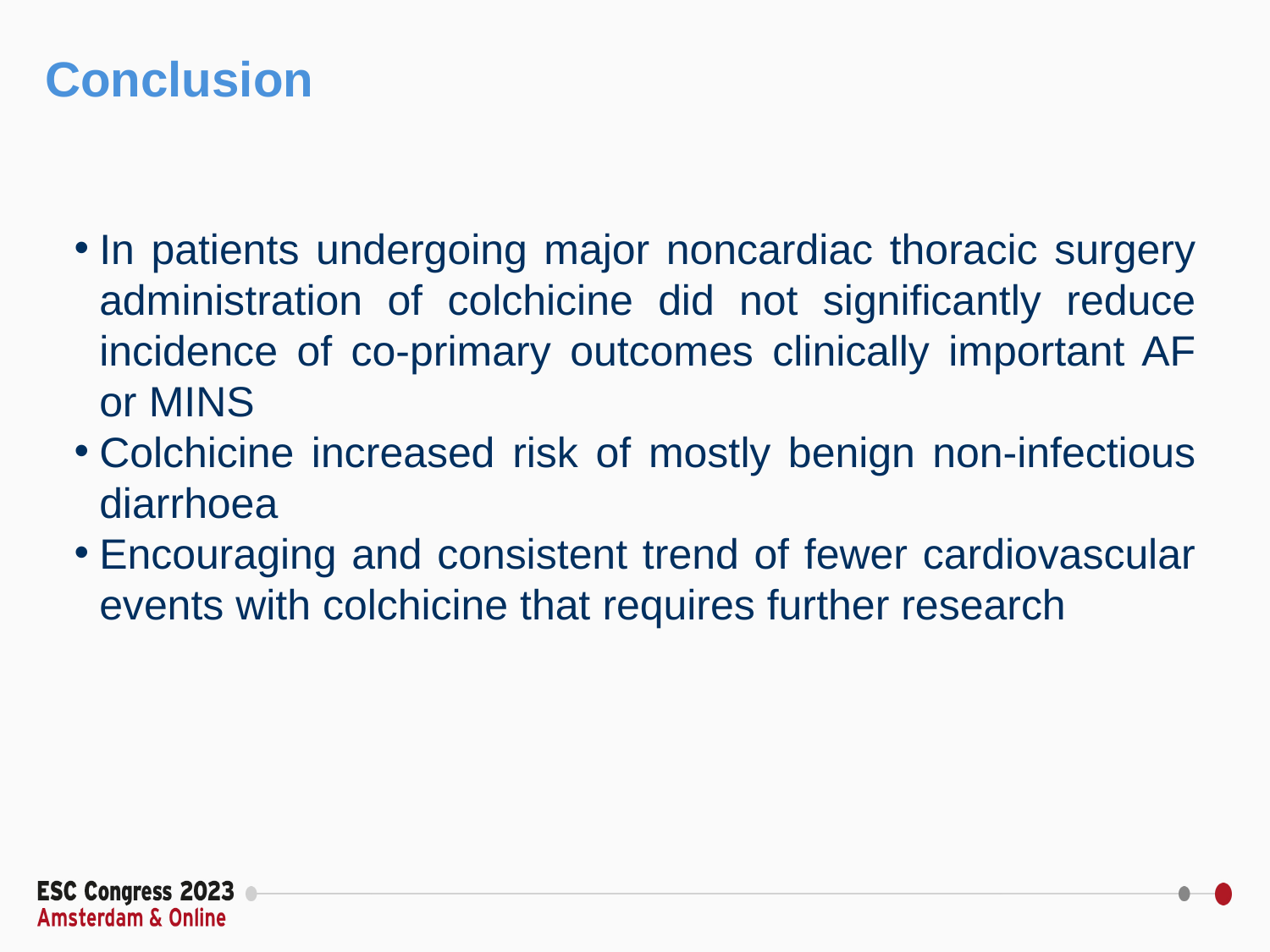

Conclusion
In patients undergoing major noncardiac thoracic surgery administration of colchicine did not significantly reduce incidence of co-primary outcomes clinically important AF or MINS
Colchicine increased risk of mostly benign non-infectious diarrhoea
Encouraging and consistent trend of fewer cardiovascular events with colchicine that requires further research